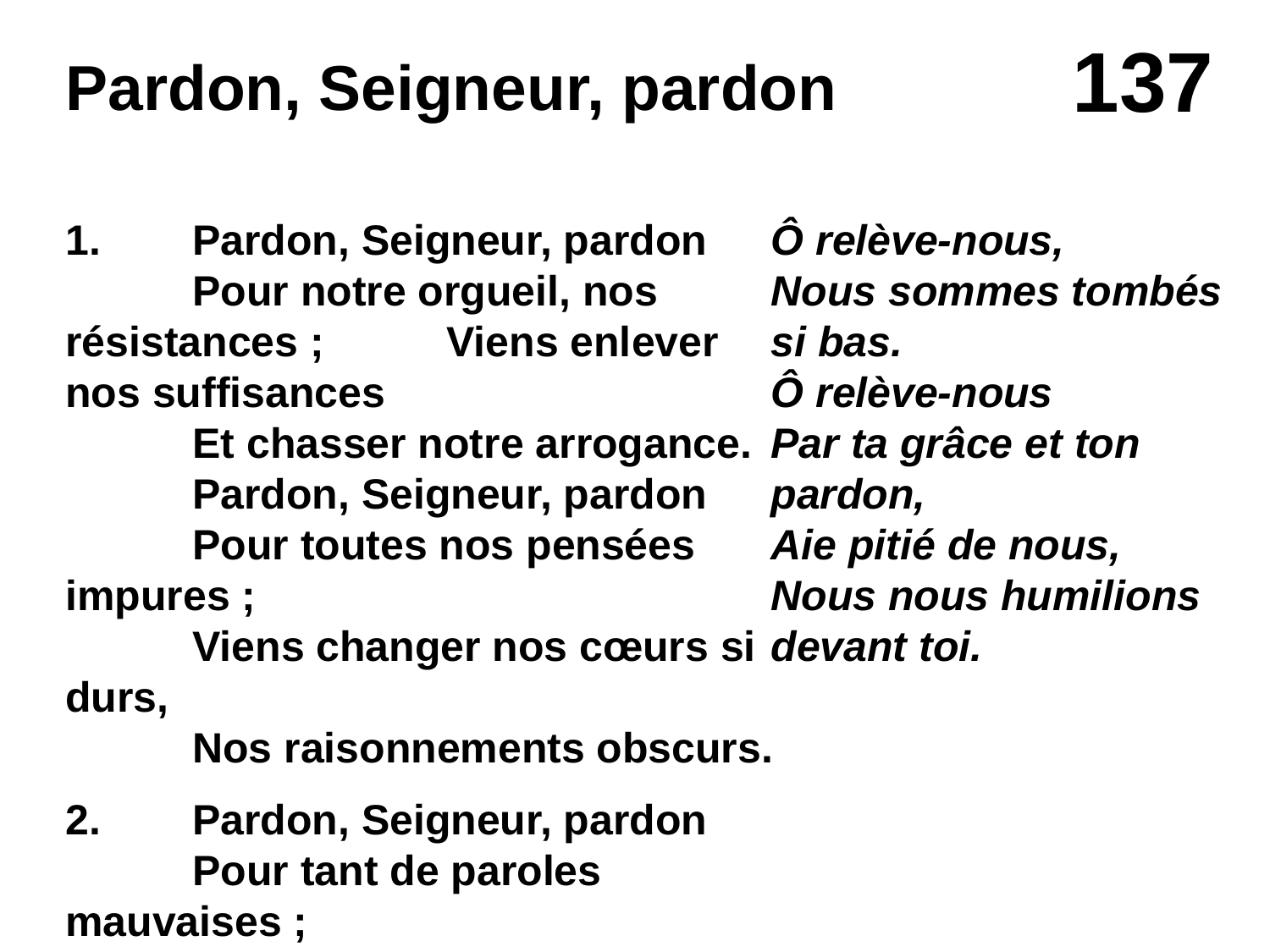

# Pardon, Seigneur, pardon
1.	Pardon, Seigneur, pardon
	Pour notre orgueil, nos résistances ; 	Viens enlever nos suffisances
	Et chasser notre arrogance.
	Pardon, Seigneur, pardon
	Pour toutes nos pensées impures ;
	Viens changer nos cœurs si durs,
	Nos raisonnements obscurs.
2.	Pardon, Seigneur, pardon
	Pour tant de paroles mauvaises ;
	Viens adoucir nos mots, nos lèvres,
	Et que nos querelles s'apaisent.
	Pardon, Seigneur, pardon
	De toujours garder rancune ;
	Viens changer notre amertume,
	Transformer notre attitude.
© 1999 Sylvain Freymond / LTC
Ô relève-nous,
Nous sommes tombés
si bas.
Ô relève-nous
Par ta grâce et ton pardon,
Aie pitié de nous,
Nous nous humilions
devant toi.